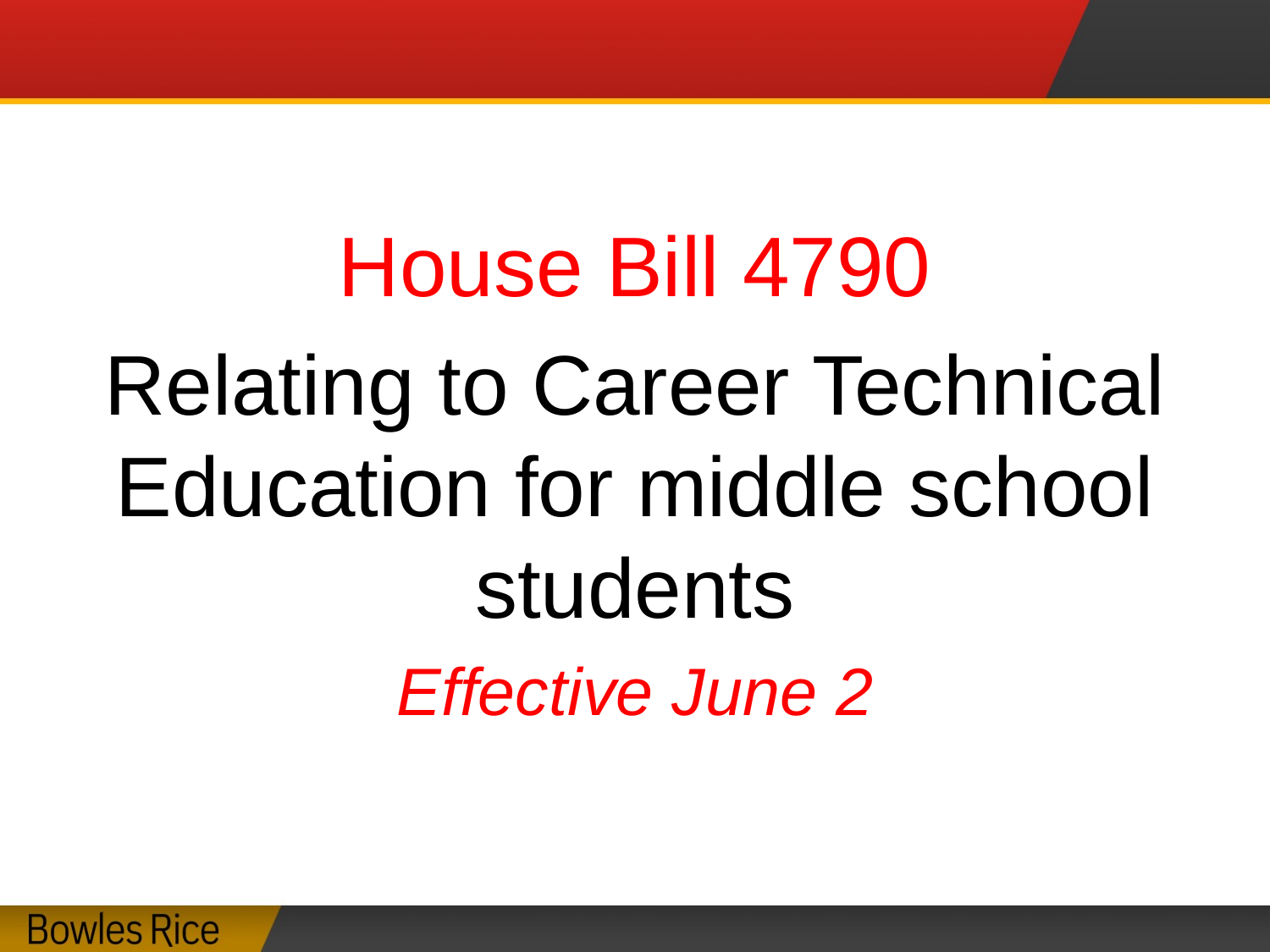

#
House Bill 4790
Relating to Career Technical Education for middle school students
Effective June 2